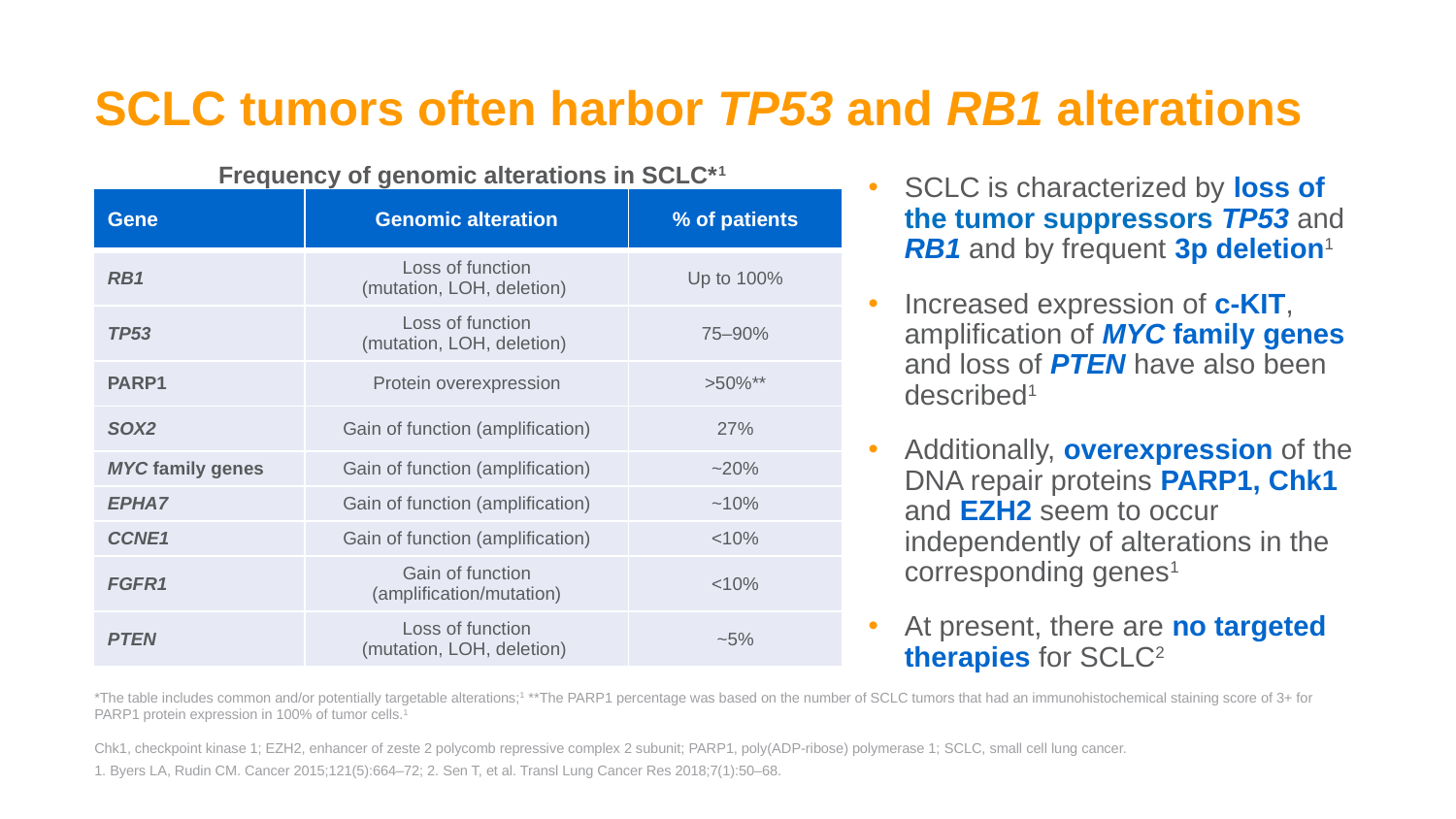

# SCLC tumors often harbor TP53 and RB1 alterations
Frequency of genomic alterations in SCLC*1
SCLC is characterized by loss of the tumor suppressors TP53 and RB1 and by frequent 3p deletion1
Increased expression of c-KIT, amplification of MYC family genes and loss of PTEN have also been described1
Additionally, overexpression of the DNA repair proteins PARP1, Chk1 and EZH2 seem to occur independently of alterations in the corresponding genes1
At present, there are no targeted therapies for SCLC2
| Gene | Genomic alteration | % of patients |
| --- | --- | --- |
| RB1 | Loss of function (mutation, LOH, deletion) | Up to 100% |
| TP53 | Loss of function (mutation, LOH, deletion) | 75–90% |
| PARP1 | Protein overexpression | >50%\*\* |
| SOX2 | Gain of function (amplification) | 27% |
| MYC family genes | Gain of function (amplification) | ~20% |
| EPHA7 | Gain of function (amplification) | ~10% |
| CCNE1 | Gain of function (amplification) | <10% |
| FGFR1 | Gain of function (amplification/mutation) | <10% |
| PTEN | Loss of function (mutation, LOH, deletion) | ~5% |
*The table includes common and/or potentially targetable alterations;1 **The PARP1 percentage was based on the number of SCLC tumors that had an immunohistochemical staining score of 3+ for PARP1 protein expression in 100% of tumor cells.1

Chk1, checkpoint kinase 1; EZH2, enhancer of zeste 2 polycomb repressive complex 2 subunit; PARP1, poly(ADP-ribose) polymerase 1; SCLC, small cell lung cancer.
1. Byers LA, Rudin CM. Cancer 2015;121(5):664–72; 2. Sen T, et al. Transl Lung Cancer Res 2018;7(1):50–68.